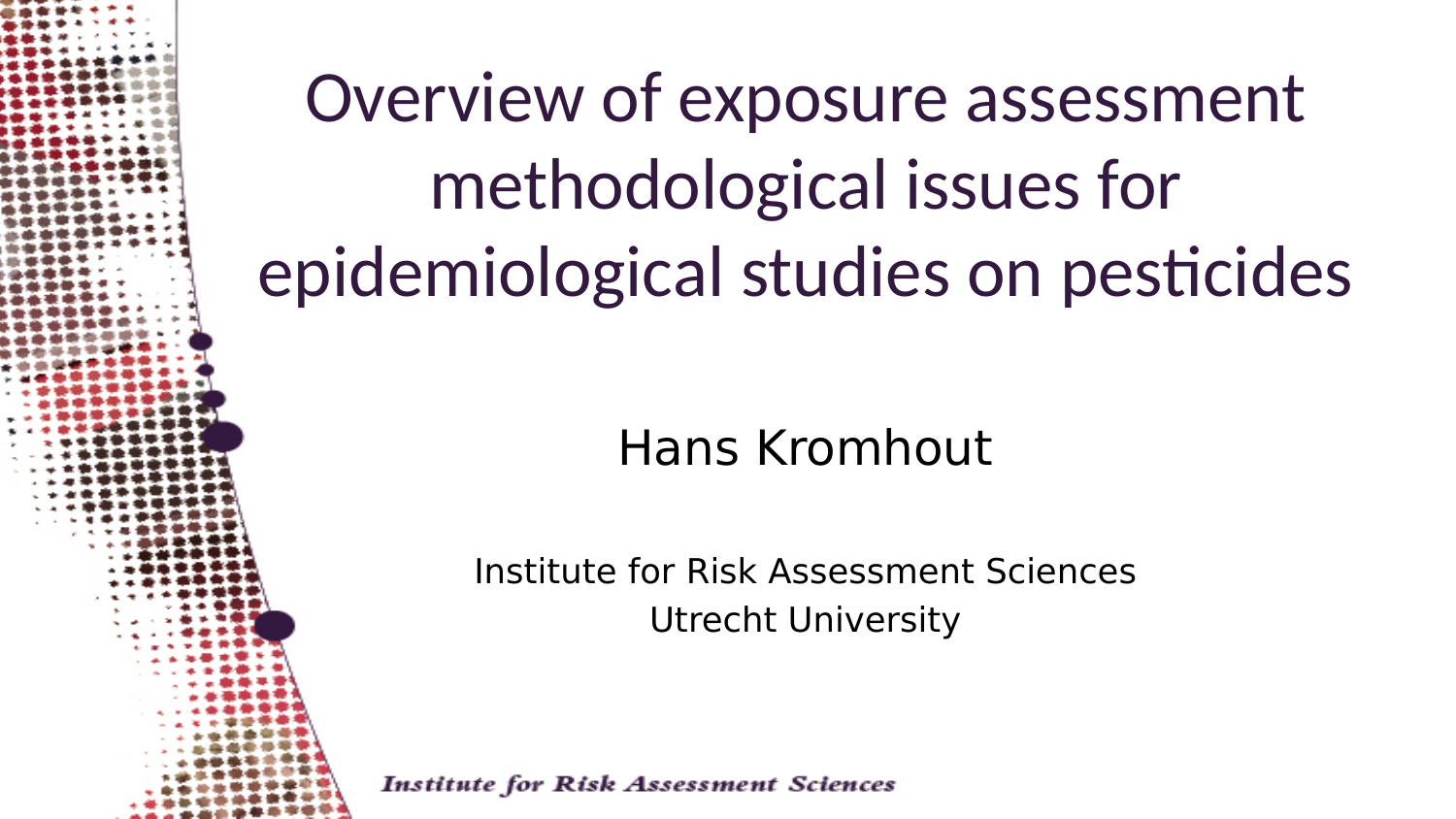

# Overview of exposure assessment methodological issues for epidemiological studies on pesticides
Hans Kromhout

Institute for Risk Assessment Sciences
Utrecht University